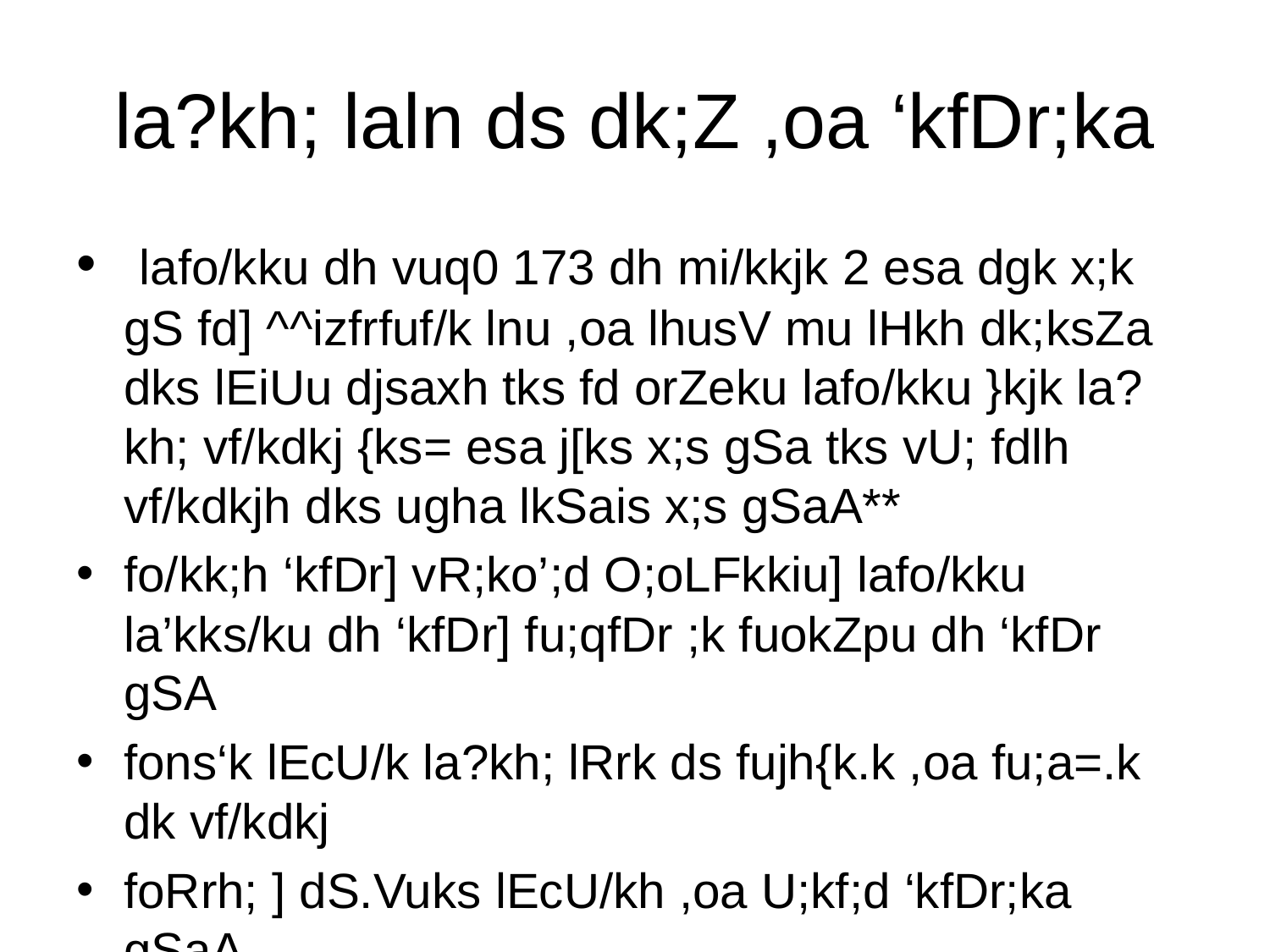

# la?kh; laln ds dk;Z ,oa ‘kfDr;ka
 lafo/kku dh vuq0 173 dh mi/kkjk 2 esa dgk x;k gS fd] ^^izfrfuf/k lnu ,oa lhusV mu lHkh dk;ksZa dks lEiUu djsaxh tks fd orZeku lafo/kku }kjk la?kh; vf/kdkj {ks= esa j[ks x;s gSa tks vU; fdlh vf/kdkjh dks ugha lkSais x;s gSaA**
fo/kk;h ‘kfDr] vR;ko’;d O;oLFkkiu] lafo/kku la’kks/ku dh ‘kfDr] fu;qfDr ;k fuokZpu dh ‘kfDr gSA
fons‘k lEcU/k la?kh; lRrk ds fujh{k.k ,oa fu;a=.k dk vf/kdkj
foRrh; ] dS.Vuks lEcU/kh ,oa U;kf;d ‘kfDr;ka gSaA